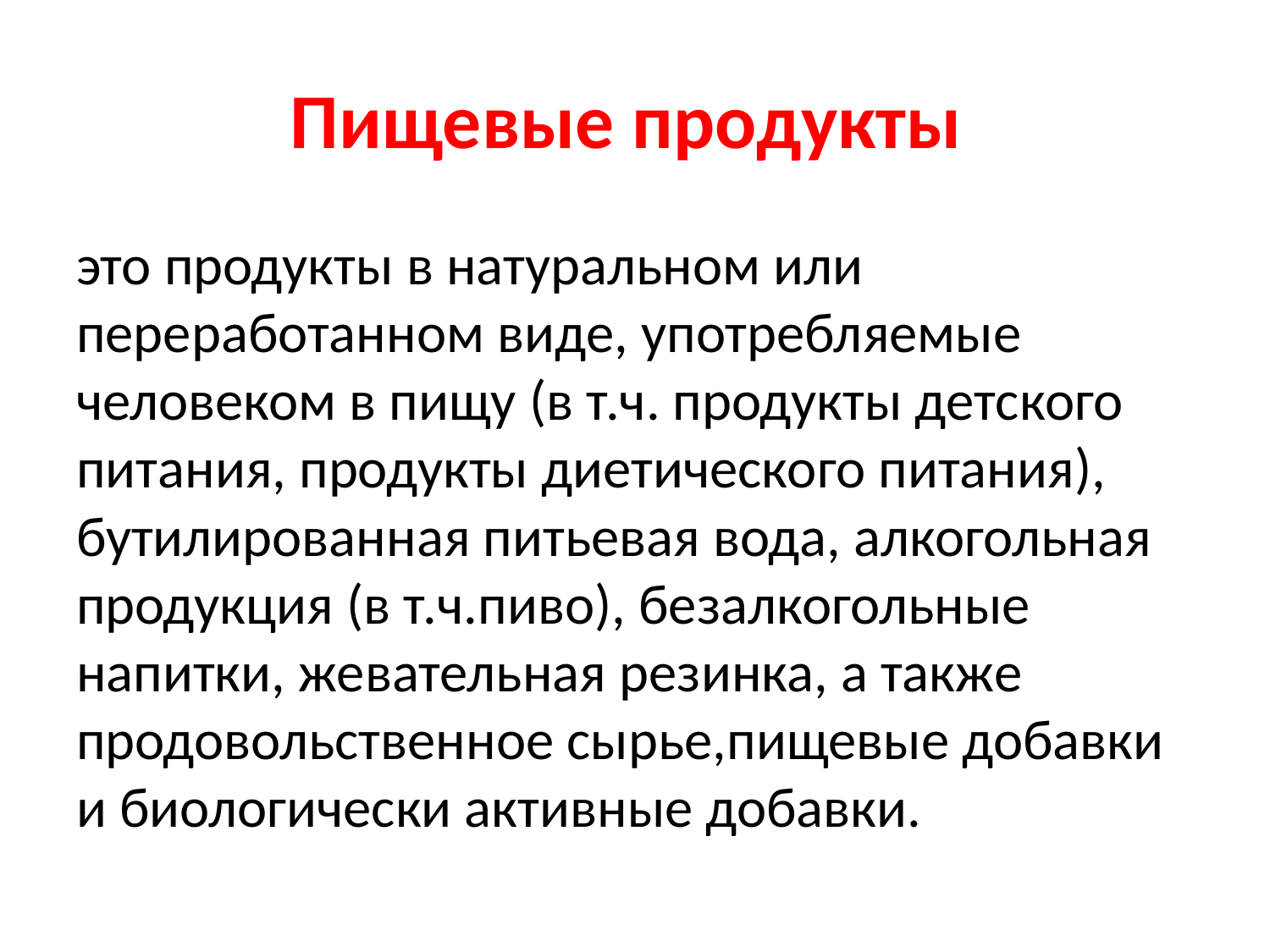

# Пищевые продукты
это продукты в натуральном или переработанном виде, употребляемые человеком в пищу (в т.ч. продукты детского питания, продукты диетического питания), бутилированная питьевая вода, алкогольная продукция (в т.ч.пиво), безалкогольные напитки, жевательная резинка, а также продовольственное сырье,пищевые добавки и биологически активные добавки.